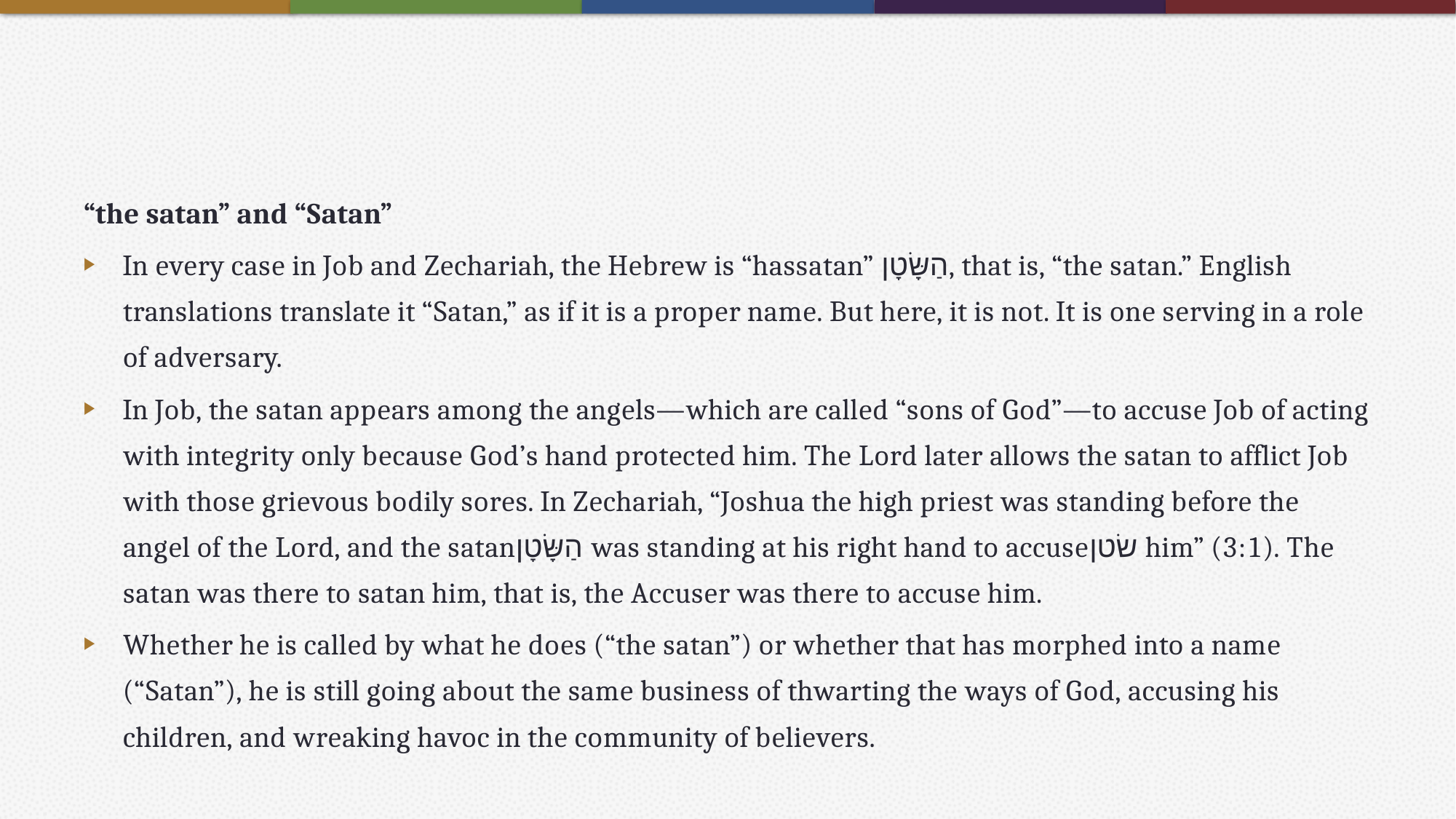

#
“the satan” and “Satan”
In every case in Job and Zechariah, the Hebrew is “hassatan” הַשָּׂטָן, that is, “the satan.” English translations translate it “Satan,” as if it is a proper name. But here, it is not. It is one serving in a role of adversary.
In Job, the satan appears among the angels—which are called “sons of God”—to accuse Job of acting with integrity only because God’s hand protected him. The Lord later allows the satan to afflict Job with those grievous bodily sores. In Zechariah, “Joshua the high priest was standing before the angel of the Lord, and the satanהַשָּׂטָן was standing at his right hand to accuseשׂטן him” (3:1). The satan was there to satan him, that is, the Accuser was there to accuse him.
Whether he is called by what he does (“the satan”) or whether that has morphed into a name (“Satan”), he is still going about the same business of thwarting the ways of God, accusing his children, and wreaking havoc in the community of believers.